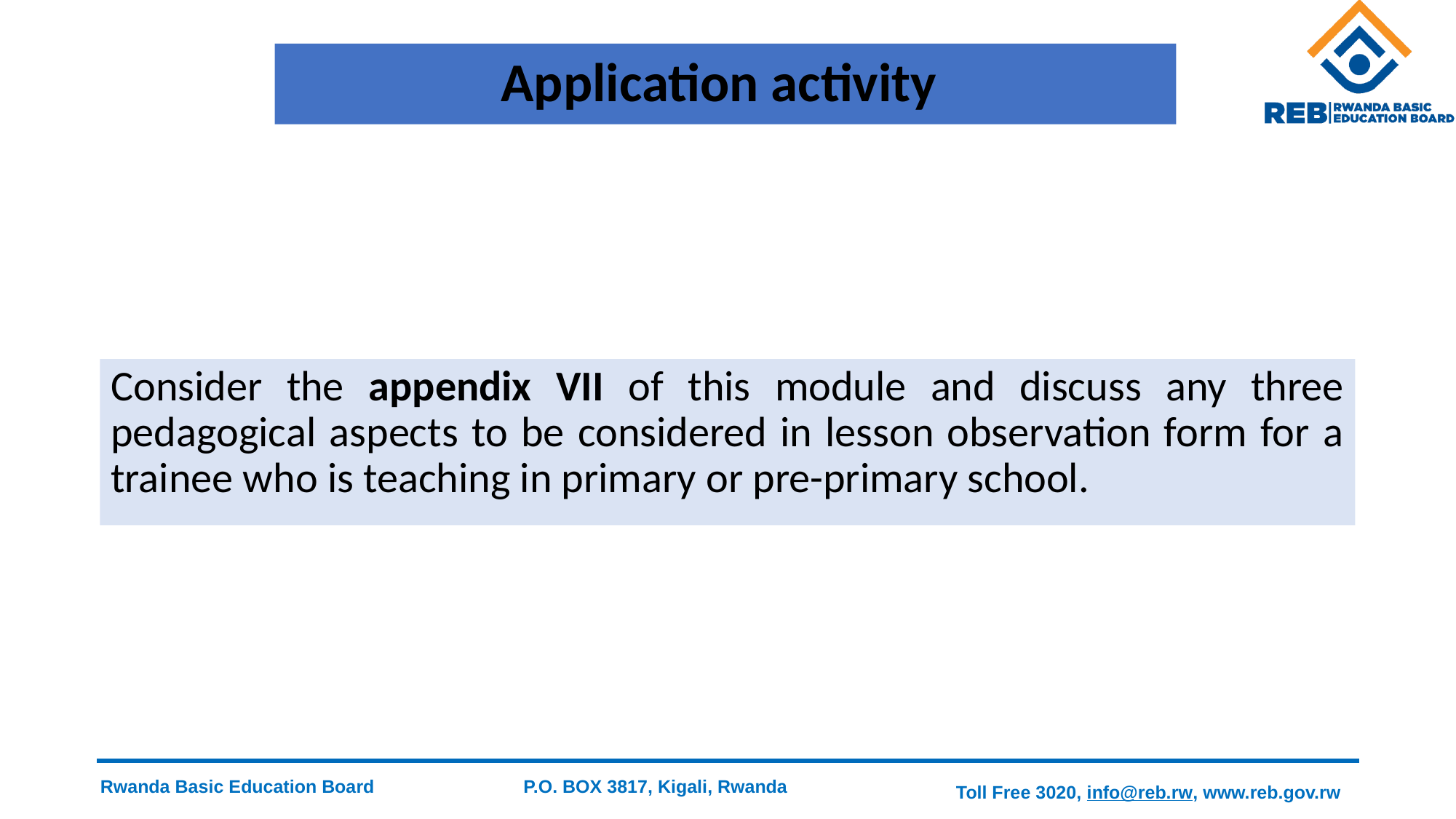

# Application activity
Consider the appendix VII of this module and discuss any three pedagogical aspects to be considered in lesson observation form for a trainee who is teaching in primary or pre-primary school.